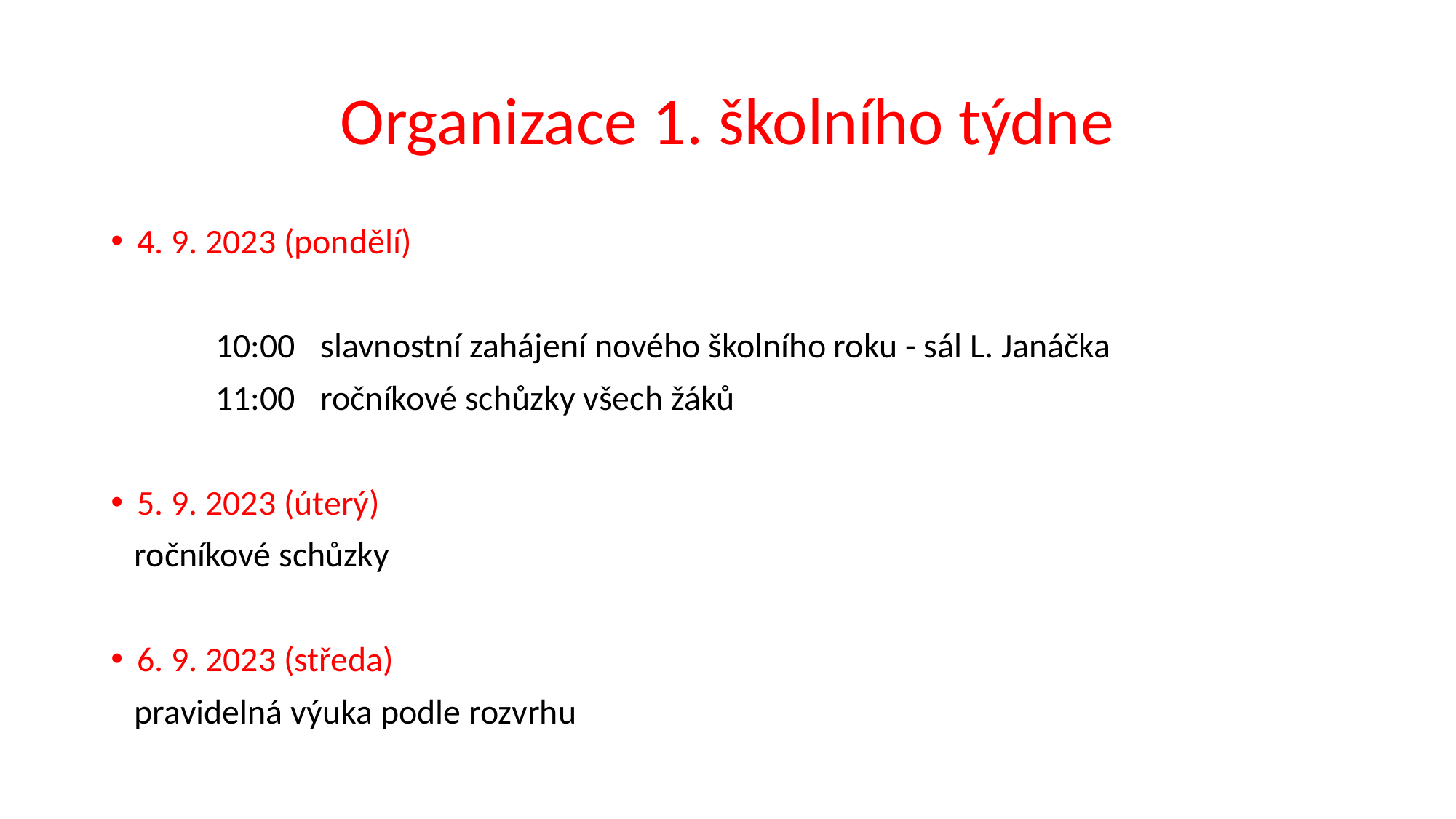

# Organizace 1. školního týdne
4. 9. 2023 (pondělí)

	10:00	slavnostní zahájení nového školního roku - sál L. Janáčka
	11:00	ročníkové schůzky všech žáků

5. 9. 2023 (úterý)
   ročníkové schůzky

6. 9. 2023 (středa)
   pravidelná výuka podle rozvrhu